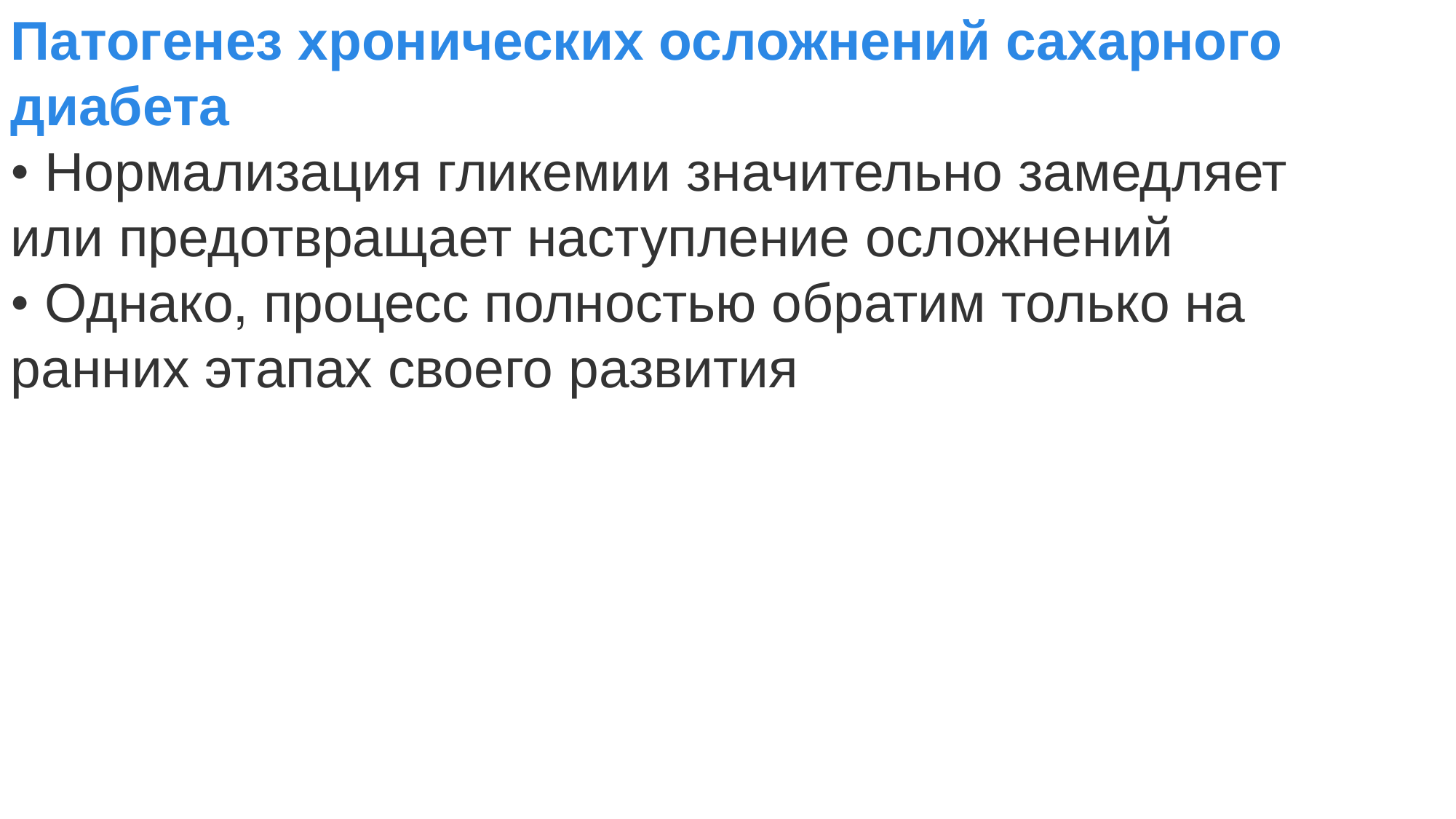

Патогенез хронических осложнений сахарного диабета
• Нормализация гликемии значительно замедляет
или предотвращает наступление осложнений
• Однако, процесс полностью обратим только на ранних этапах своего развития